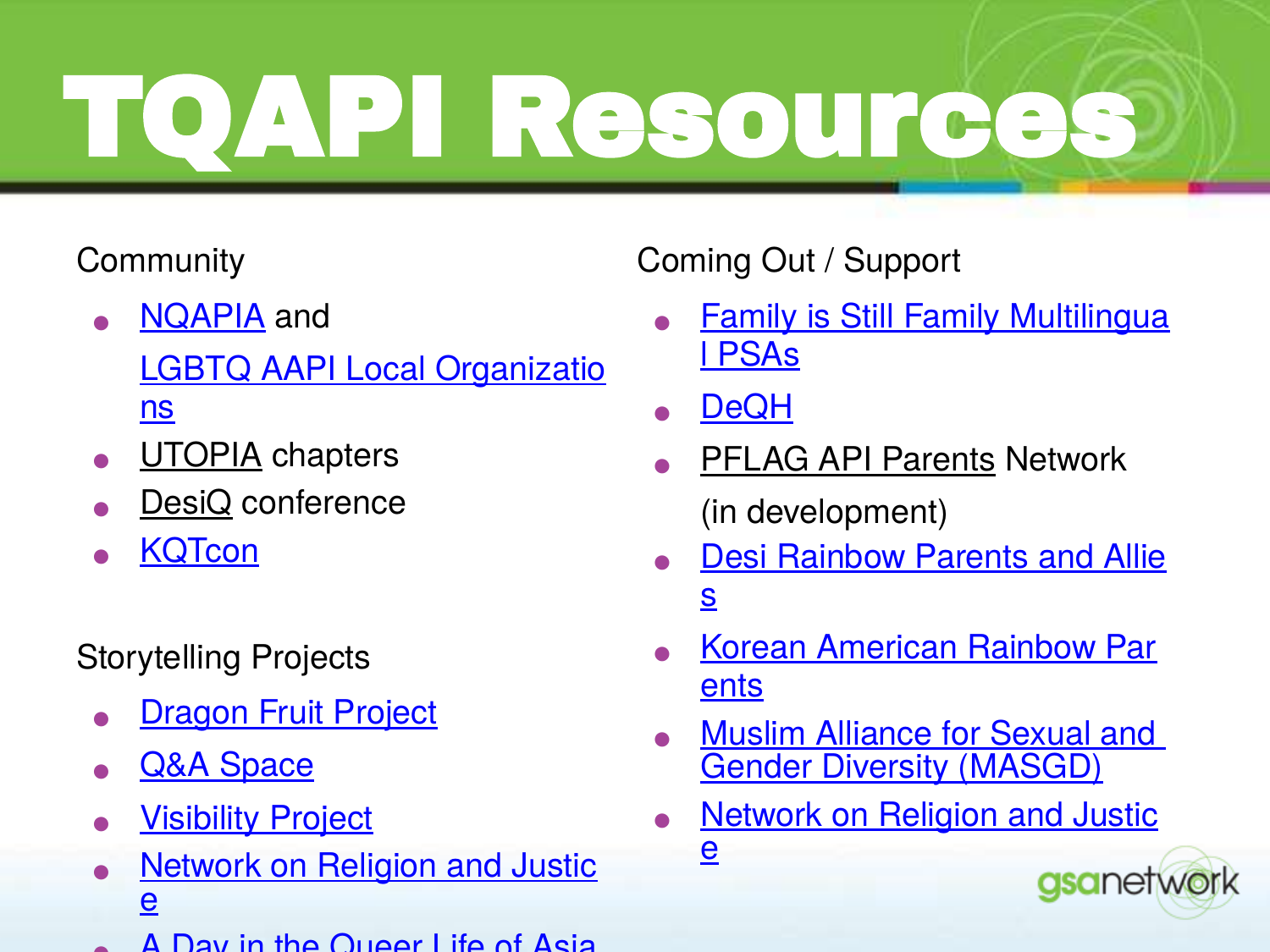

# TQAPI Resources
Community
NQAPIA and LGBTQ AAPI Local Organizations
UTOPIA chapters
DesiQ conference
KQTcon

Storytelling Projects
Dragon Fruit Project
Q&A Space
Visibility Project
Network on Religion and Justice
A Day in the Queer Life of Asian Pacific America

Coming Out / Support
Family is Still Family Multilingual PSAs
DeQH
PFLAG API Parents Network (in development)
Desi Rainbow Parents and Allies
Korean American Rainbow Parents
Muslim Alliance for Sexual and Gender Diversity (MASGD)
Network on Religion and Justice